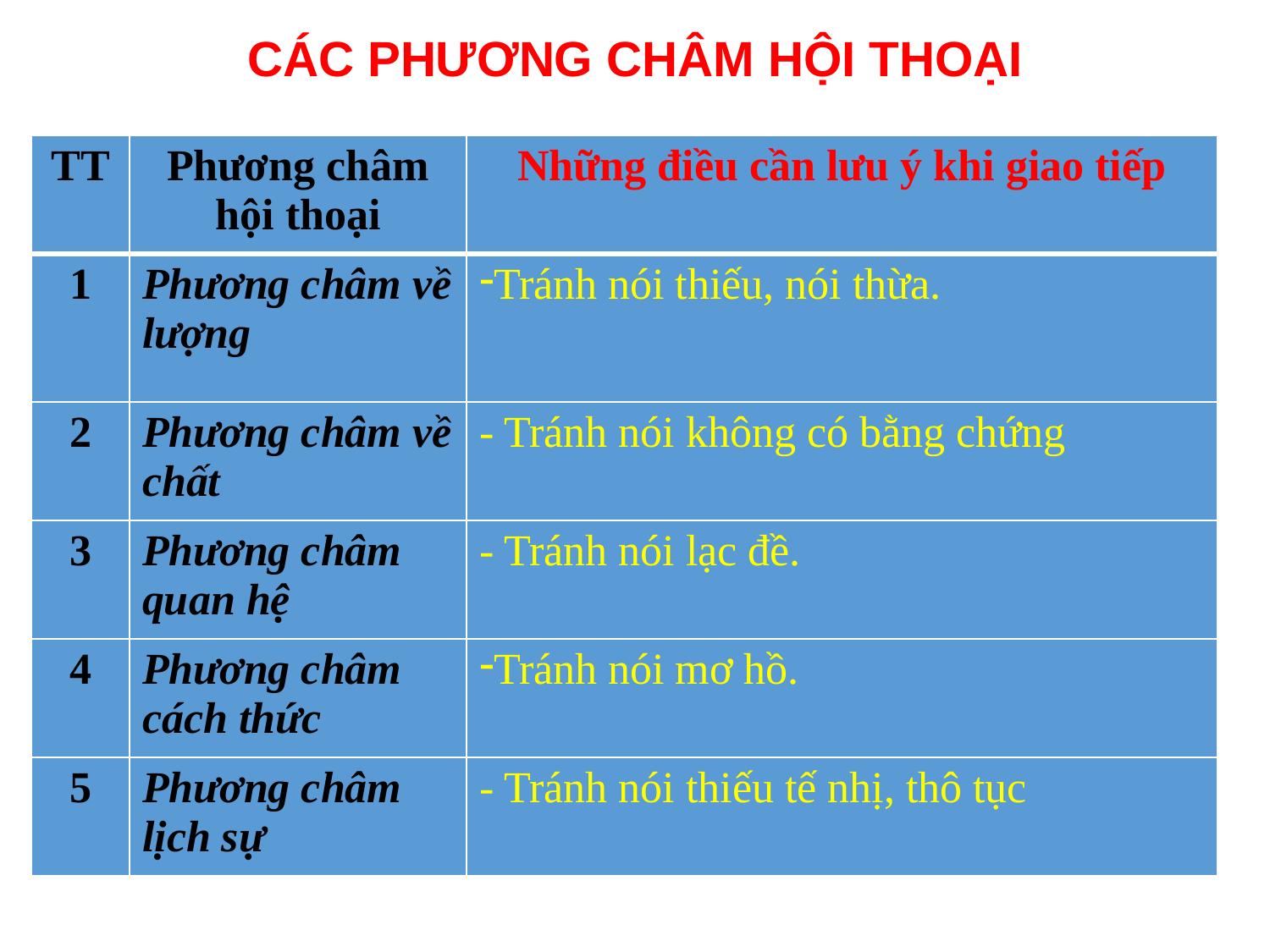

CÁC PHƯƠNG CHÂM HỘI THOẠI

| TT | Phương châm hội thoại | Những điều cần lưu ý khi giao tiếp |
| --- | --- | --- |
| 1 | Phương châm về lượng | Tránh nói thiếu, nói thừa. |
| 2 | Phương châm về chất | - Tránh nói không có bằng chứng |
| 3 | Phương châm quan hệ | - Tránh nói lạc đề. |
| 4 | Phương châm cách thức | Tránh nói mơ hồ. |
| 5 | Phương châm lịch sự | - Tránh nói thiếu tế nhị, thô tục |